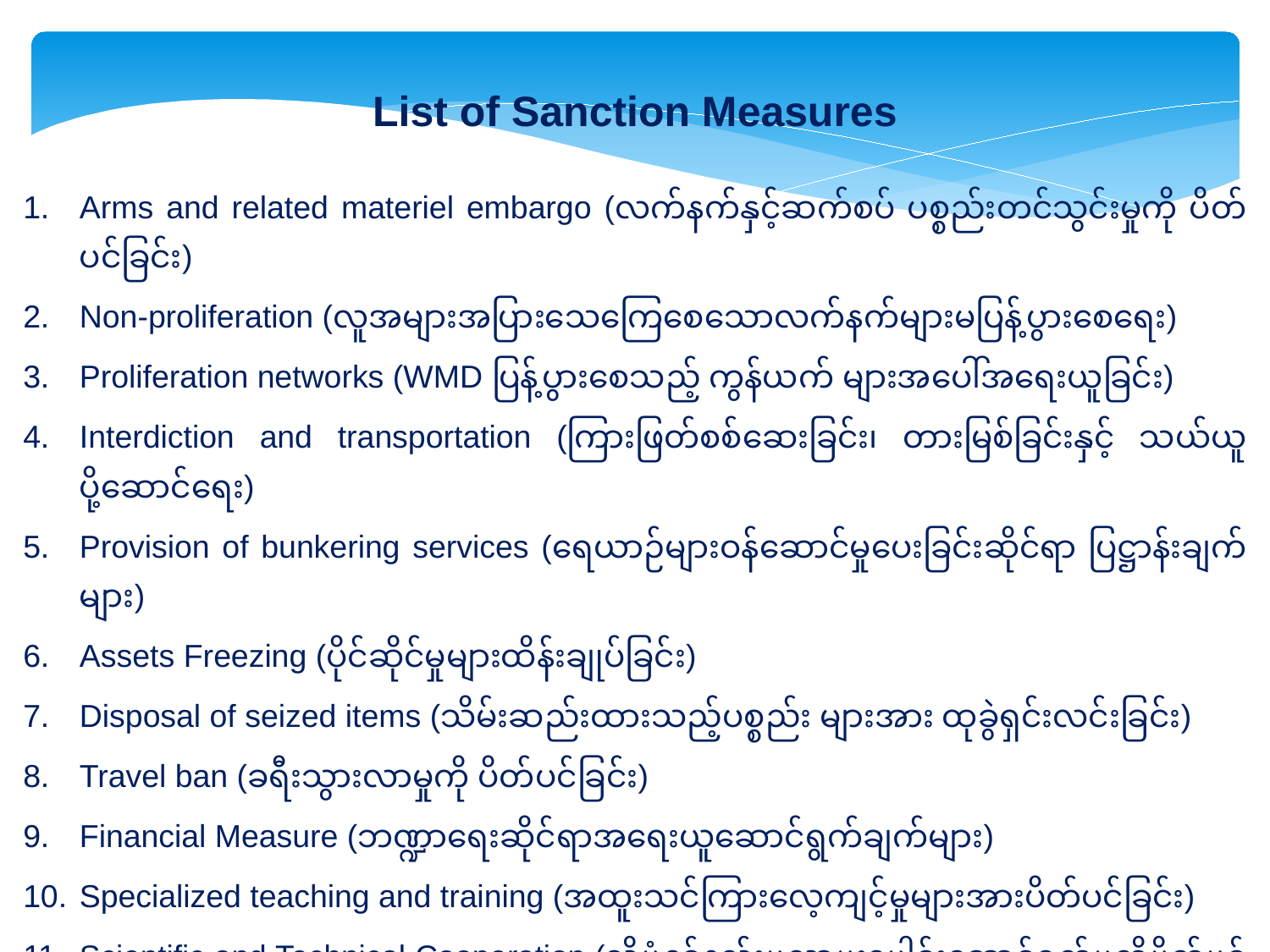

List of Sanction Measures
1.	Arms and related materiel embargo (လက်နက်နှင့်ဆက်စပ် ပစ္စည်းတင်သွင်းမှုကို ပိတ်ပင်ခြင်း)
2.	Non-proliferation (လူအများအပြားသေကြေစေသောလက်နက်များမပြန့်ပွားစေရေး)
3.	Proliferation networks (WMD ပြန့်ပွားစေသည့် ကွန်ယက် များအပေါ်အရေးယူခြင်း)
4.	Interdiction and transportation (ကြားဖြတ်စစ်ဆေးခြင်း၊ တားမြစ်ခြင်းနှင့် သယ်ယူ ပို့ဆောင်ရေး)
5.	Provision of bunkering services (ရေယာဉ်များဝန်ဆောင်မှုပေးခြင်းဆိုင်ရာ ပြဋ္ဌာန်းချက်များ)
6.	Assets Freezing (ပိုင်ဆိုင်မှုများထိန်းချုပ်ခြင်း)
7.	Disposal of seized items (သိမ်းဆည်းထားသည့်ပစ္စည်း များအား ထုခွဲရှင်းလင်းခြင်း)
8.	Travel ban (ခရီးသွားလာမှုကို ပိတ်ပင်ခြင်း)
9.	Financial Measure (ဘဏ္ဍာရေးဆိုင်ရာအရေးယူဆောင်ရွက်ချက်များ)
10.	Specialized teaching and training (အထူးသင်ကြားလေ့ကျင့်မှုများအားပိတ်ပင်ခြင်း)
11.	Scientific and Technical Cooperation (သိပ္ပံနှင့်နည်းပညာပူးပေါင်းဆောင်ရွက်မှုကိုပိတ်ပင်ခြင်း)